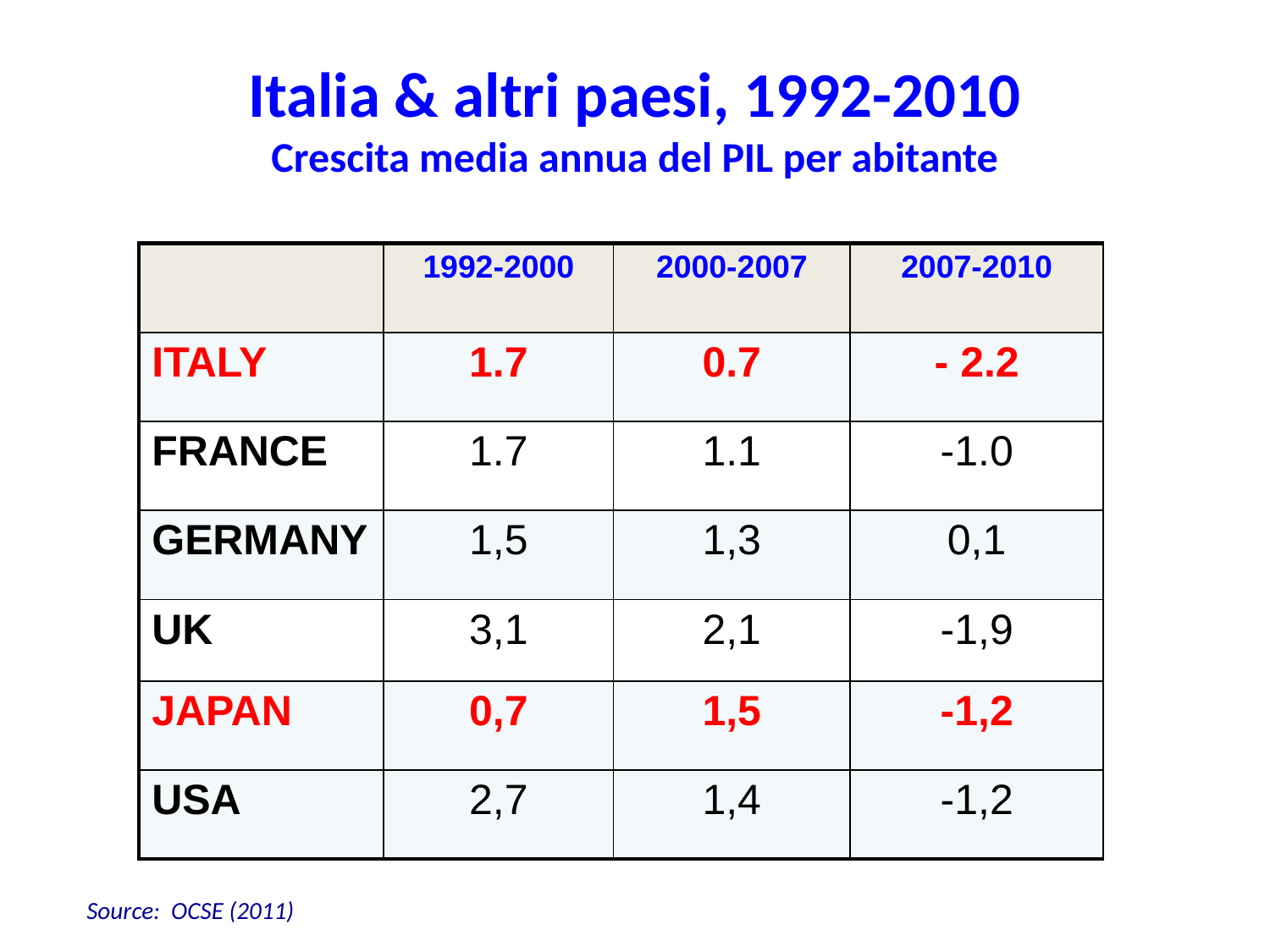

Italia & altri paesi, 1992-2010
Crescita media annua del PIL per abitante
|  | 1992-2000 | 2000-2007 | 2007-2010 |
| --- | --- | --- | --- |
| ITALY | 1.7 | 0.7 | - 2.2 |
| FRANCE | 1.7 | 1.1 | -1.0 |
| GERMANY | 1,5 | 1,3 | 0,1 |
| UK | 3,1 | 2,1 | -1,9 |
| JAPAN | 0,7 | 1,5 | -1,2 |
| USA | 2,7 | 1,4 | -1,2 |
Source:  OCSE (2011)